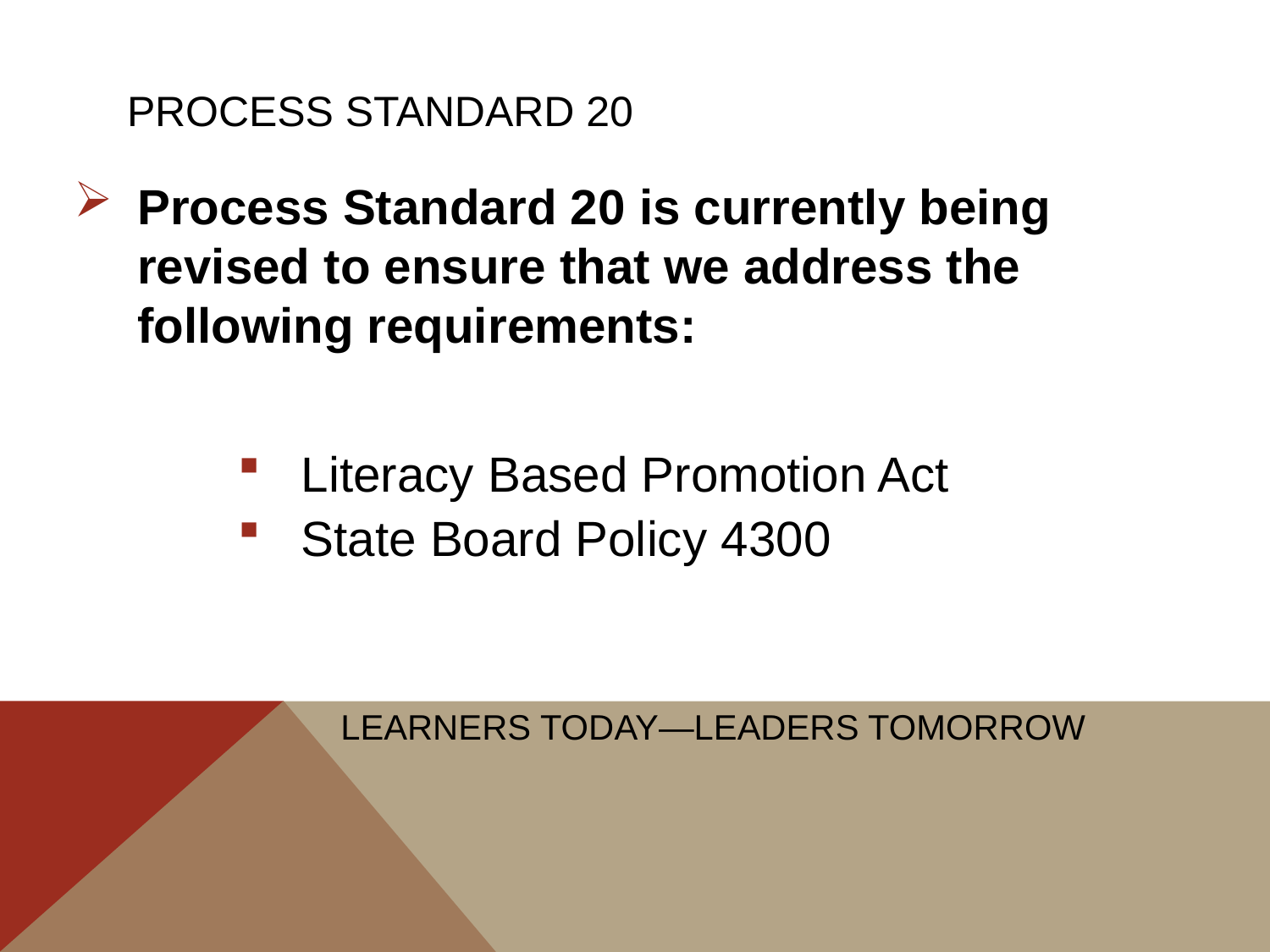

# Process Standard 20
Process Standard 20 is currently being revised to ensure that we address the following requirements:

Literacy Based Promotion Act
State Board Policy 4300

Learners Today—Leaders Tomorrow